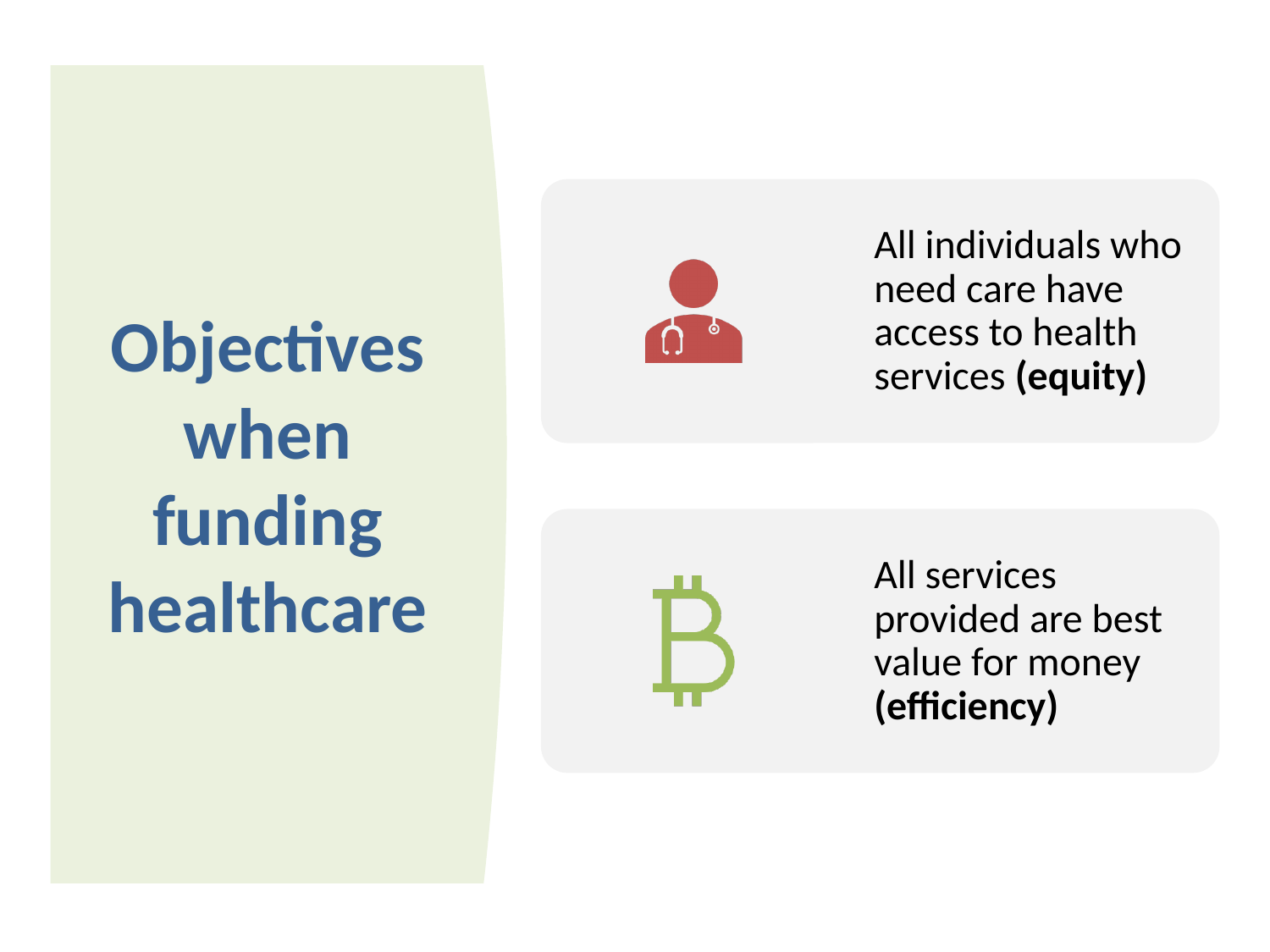

All individuals who need care have access to health services (equity)
All services provided are best value for money (efficiency)

# Objectives when funding healthcare